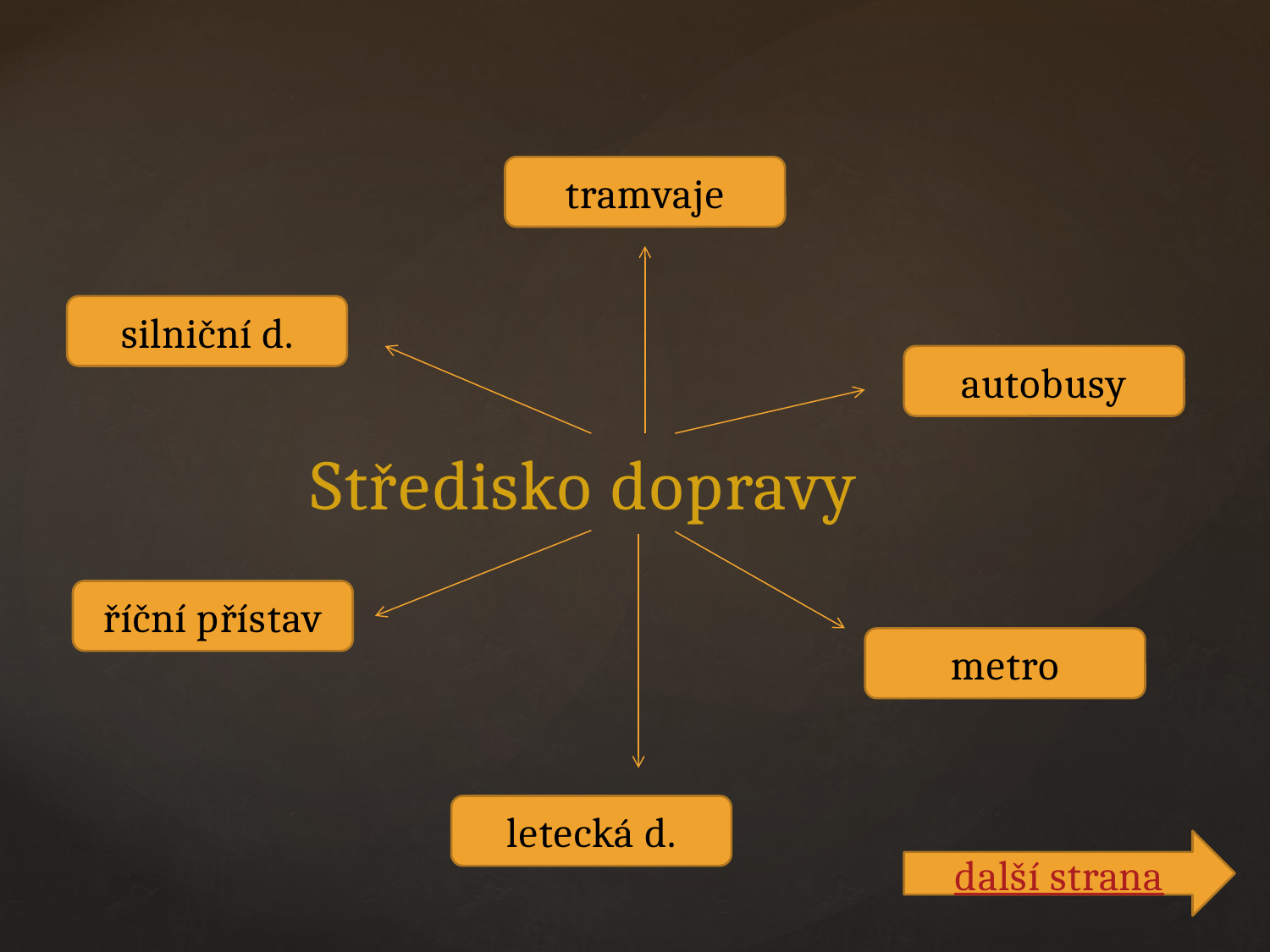

tramvaje
silniční d.
autobusy
Středisko dopravy
říční přístav
metro
letecká d.
další strana